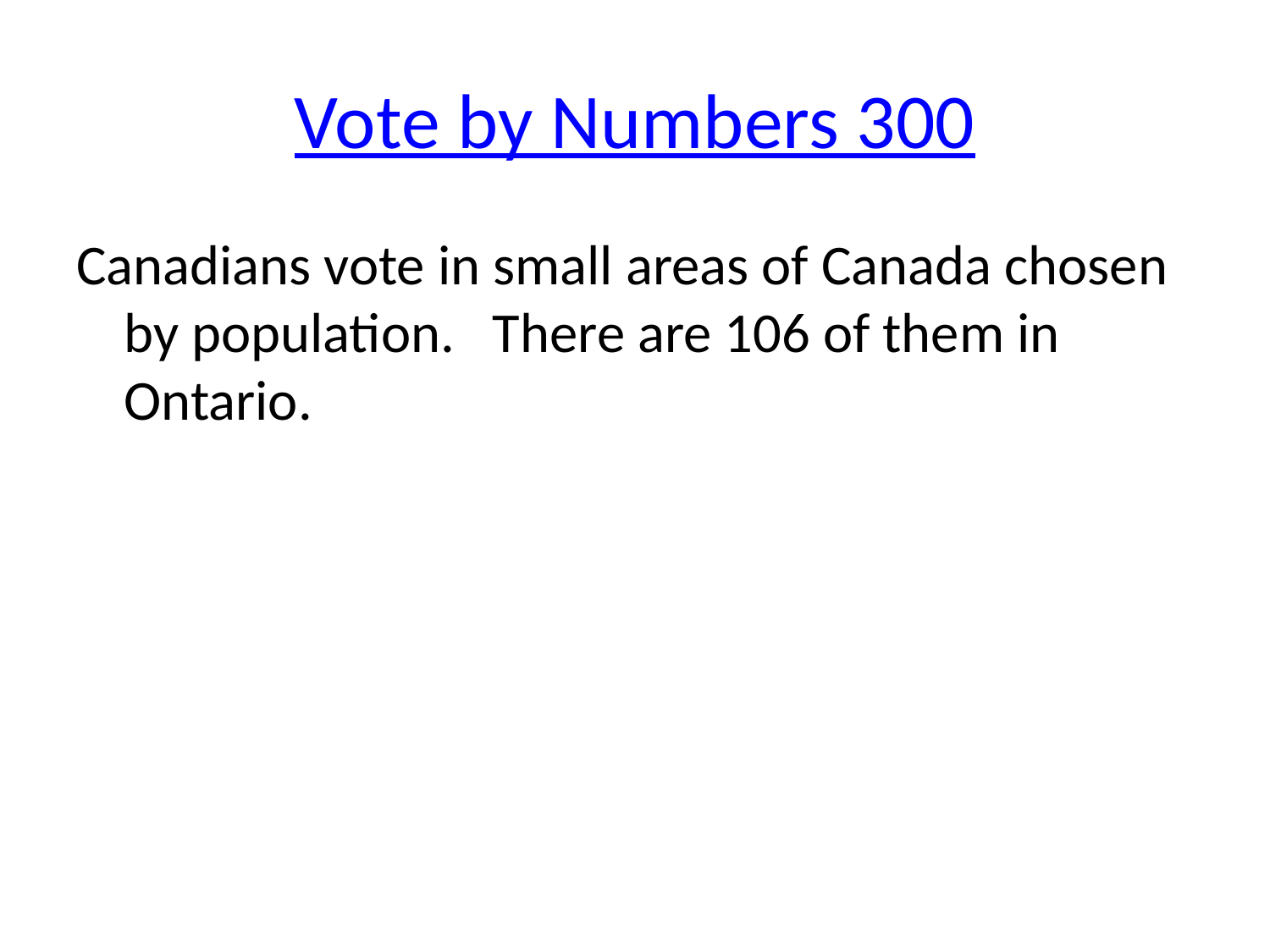

# Vote by Numbers 300
Canadians vote in small areas of Canada chosen by population.   There are 106 of them in Ontario.